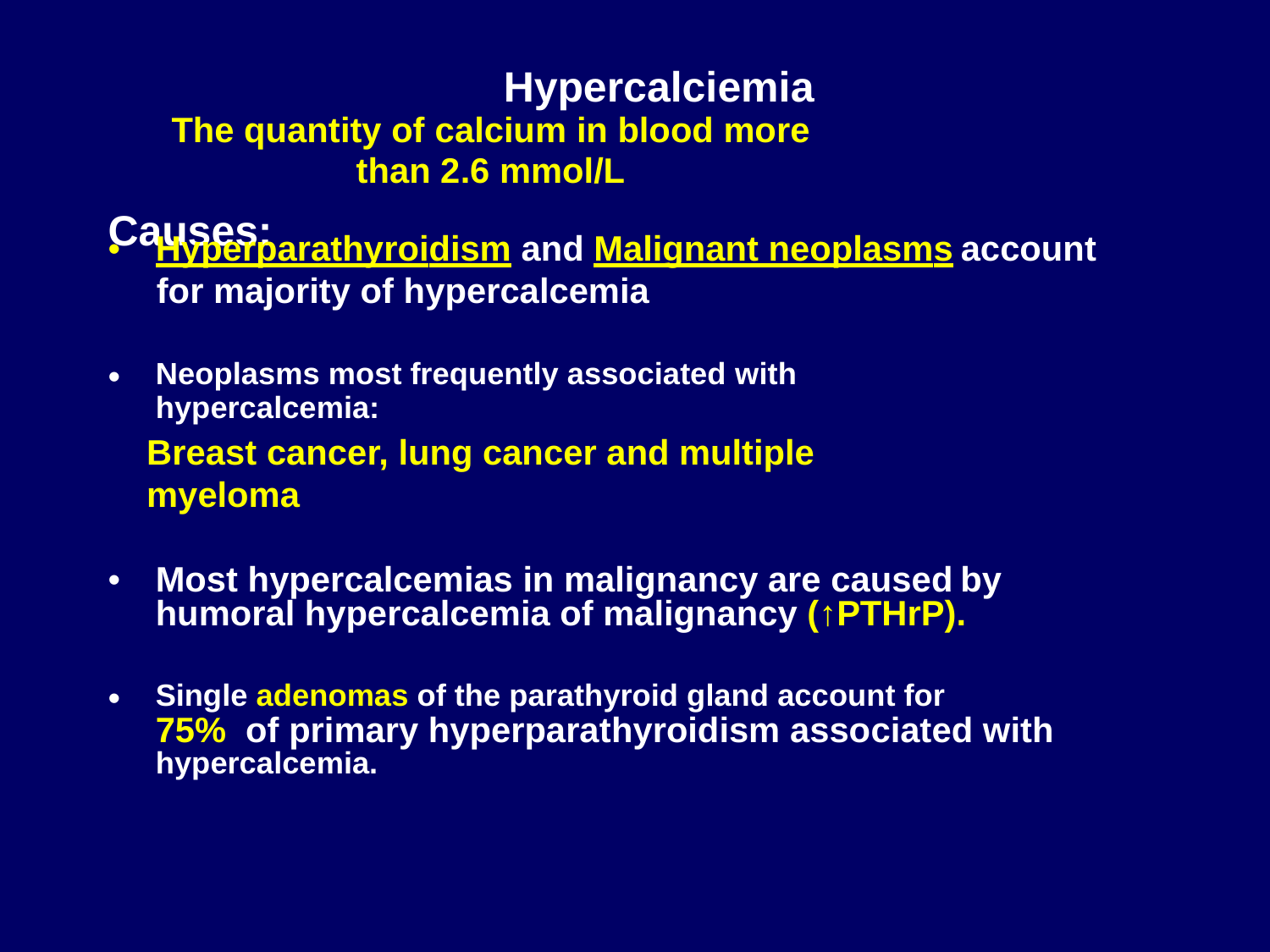

Hypercalciemia
The quantity of cаlcium in blood more than 2.6 mmol/L
Causes:
•
Hyperparathyroidism and Malignant neoplasms
account

for majority of hypercalcemia
•
Neoplasms most frequently associated with
hypercalcemia:
Breast cancer, lung cancer and multiple myeloma
•
Most hypercalcemias in malignancy are caused
by
humoral hypercalcemia of malignancy (↑PTHrP).
•
Single adenomas of the parathyroid gland account for
75%  of primary hyperparathyroidism associated with
hypercalcemia.